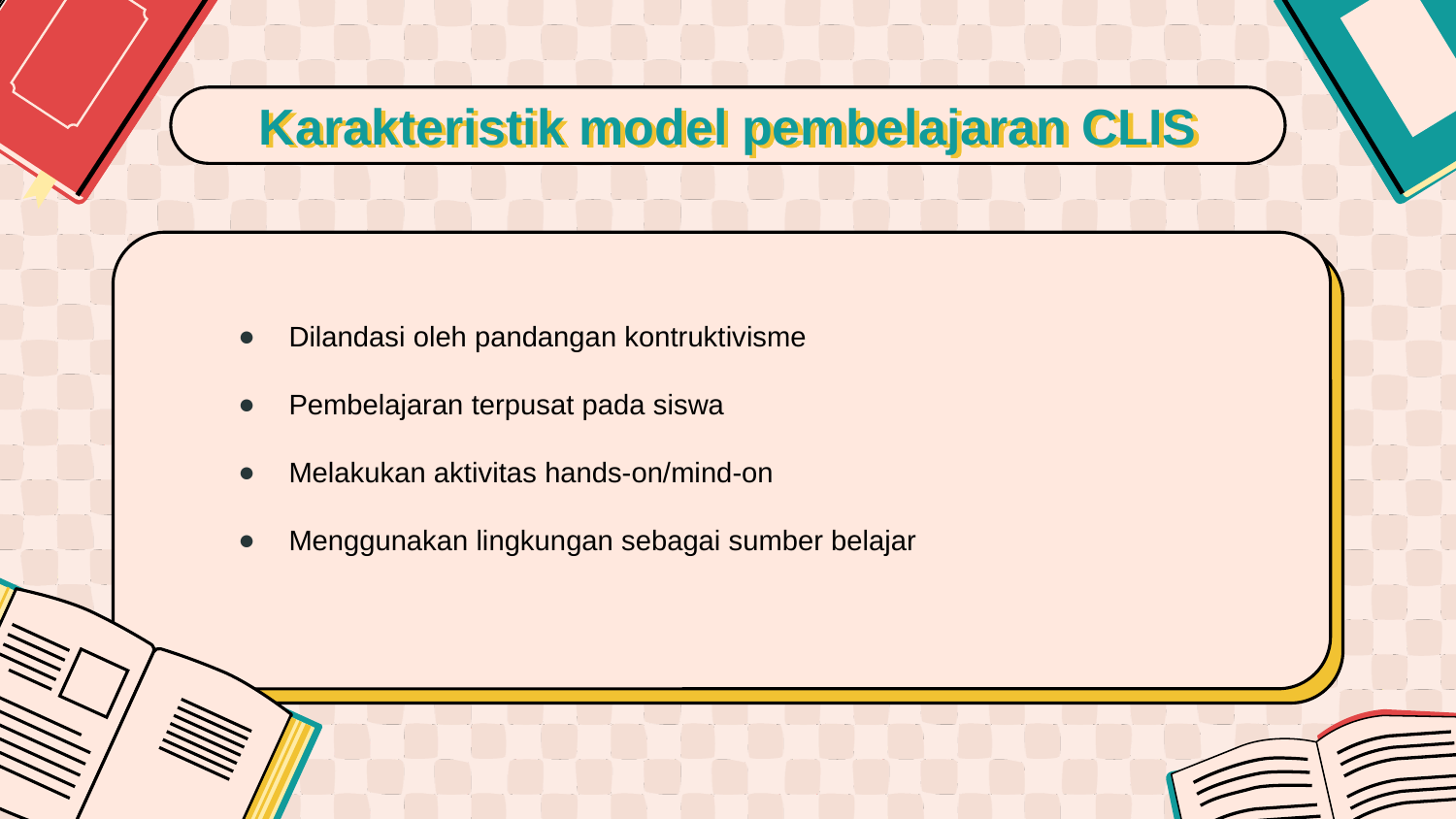

# Karakteristik model pembelajaran CLIS

Dilandasi oleh pandangan kontruktivisme

Pembelajaran terpusat pada siswa

Melakukan aktivitas hands-on/mind-on

Menggunakan lingkungan sebagai sumber belajar